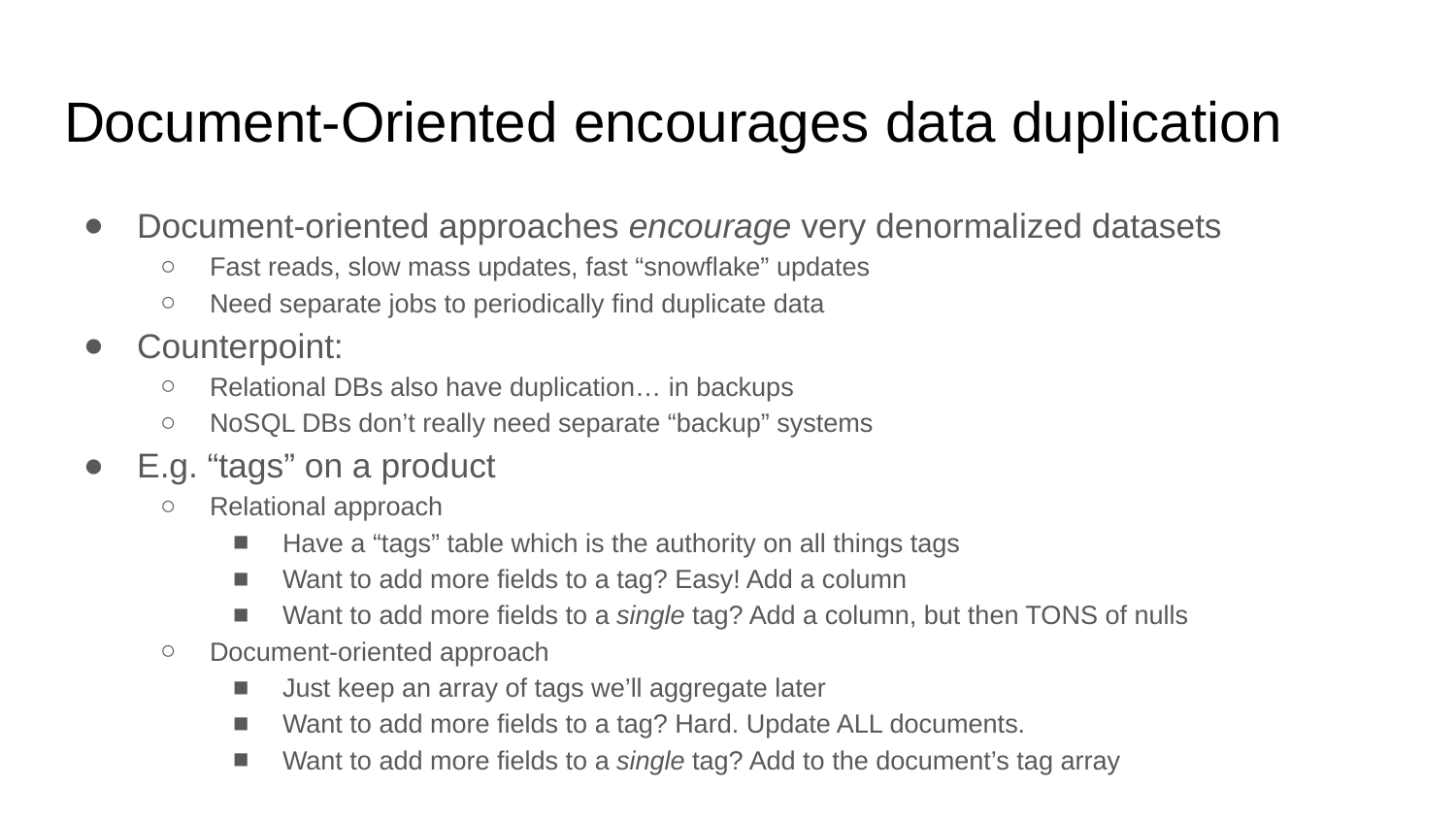

# Document-Oriented encourages data duplication
Document-oriented approaches encourage very denormalized datasets
Fast reads, slow mass updates, fast “snowflake” updates
Need separate jobs to periodically find duplicate data
Counterpoint:
Relational DBs also have duplication… in backups
NoSQL DBs don’t really need separate “backup” systems
E.g. “tags” on a product
Relational approach
Have a “tags” table which is the authority on all things tags
Want to add more fields to a tag? Easy! Add a column
Want to add more fields to a single tag? Add a column, but then TONS of nulls
Document-oriented approach
Just keep an array of tags we’ll aggregate later
Want to add more fields to a tag? Hard. Update ALL documents.
Want to add more fields to a single tag? Add to the document’s tag array